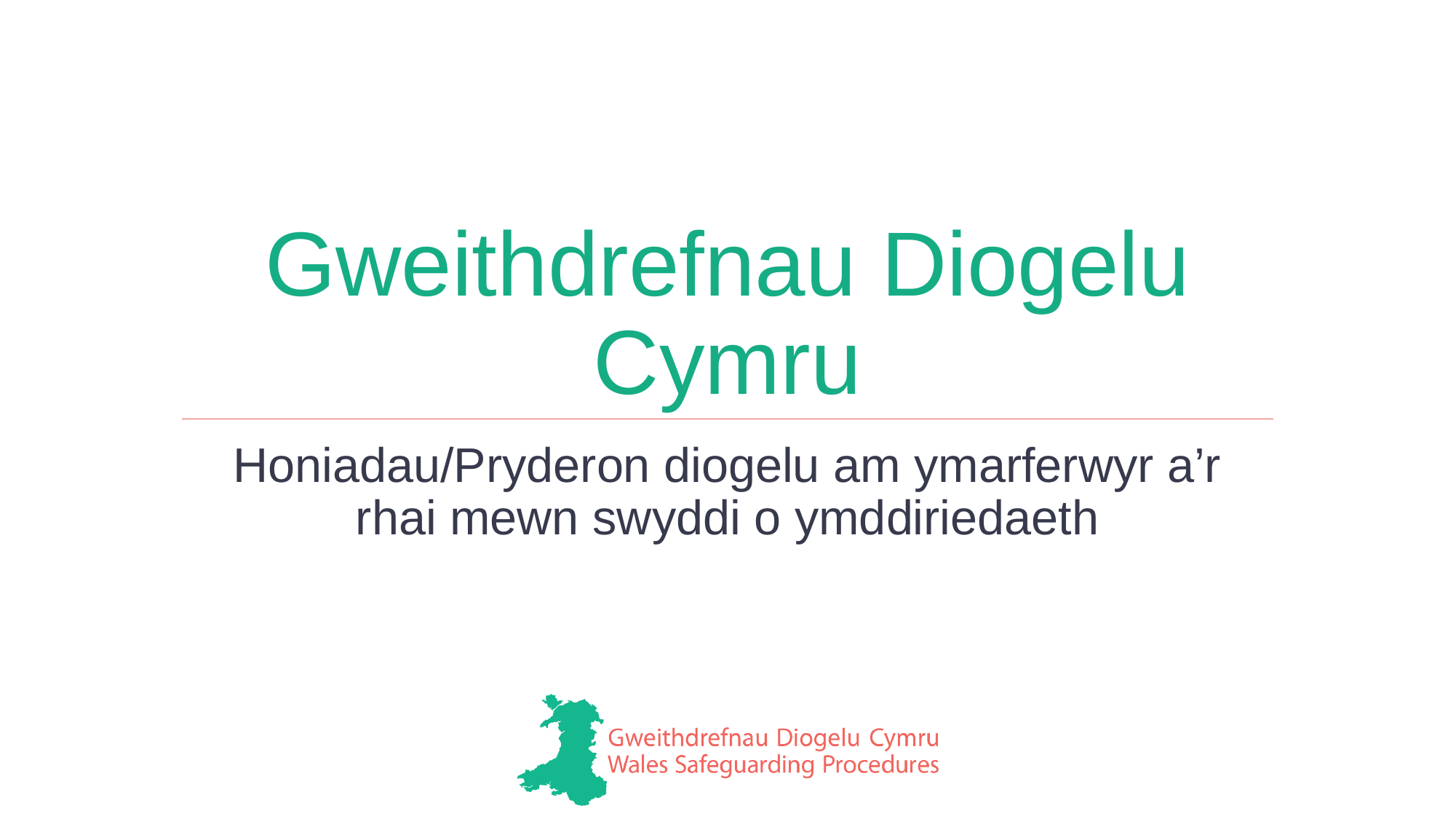

# Gweithdrefnau Diogelu Cymru
Honiadau/Pryderon diogelu am ymarferwyr a’r rhai mewn swyddi o ymddiriedaeth